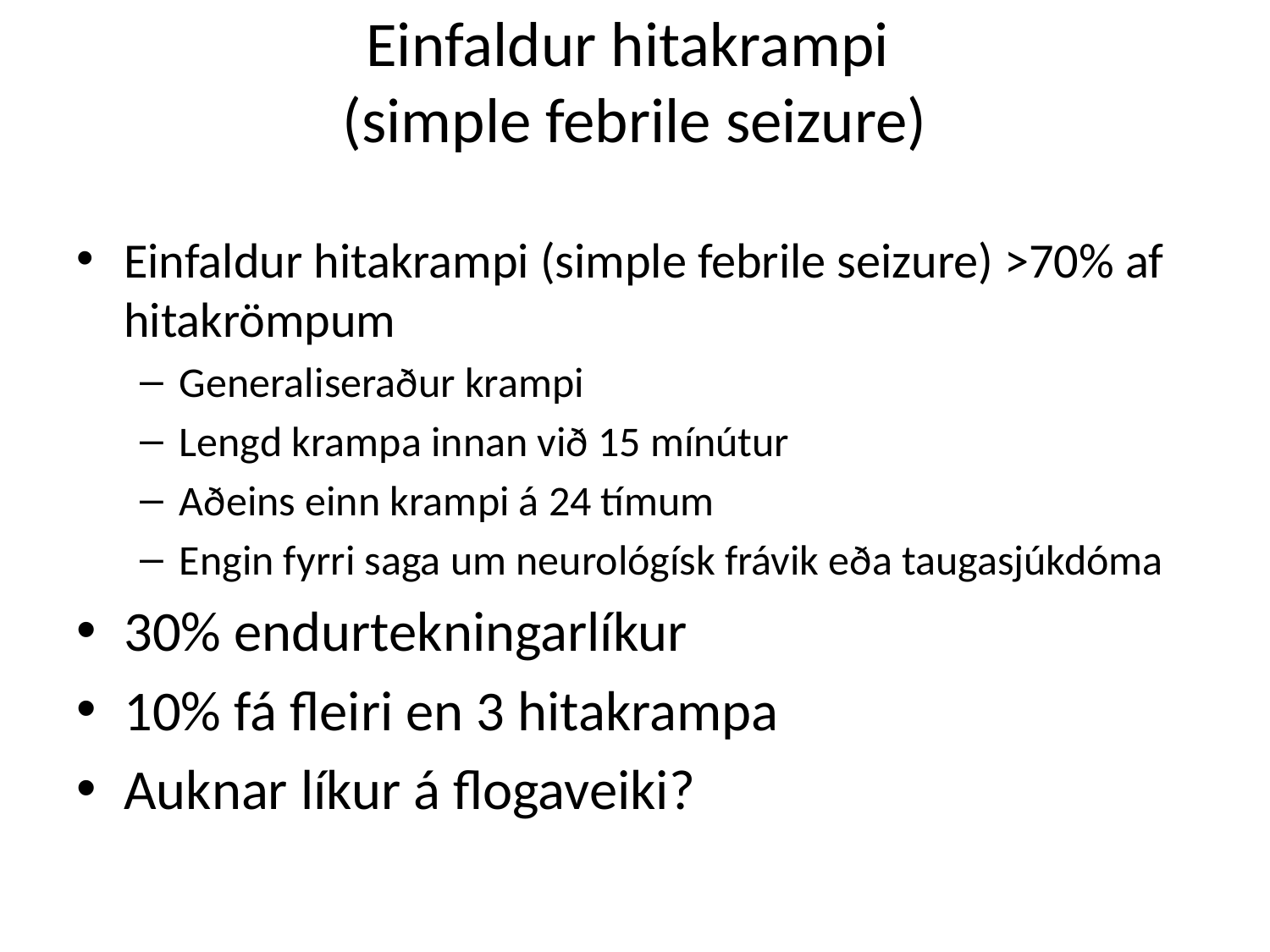

# Einfaldur hitakrampi (simple febrile seizure)
Einfaldur hitakrampi (simple febrile seizure) >70% af hitakrömpum
Generaliseraður krampi
Lengd krampa innan við 15 mínútur
Aðeins einn krampi á 24 tímum
Engin fyrri saga um neurológísk frávik eða taugasjúkdóma
30% endurtekningarlíkur
10% fá fleiri en 3 hitakrampa
Auknar líkur á flogaveiki?